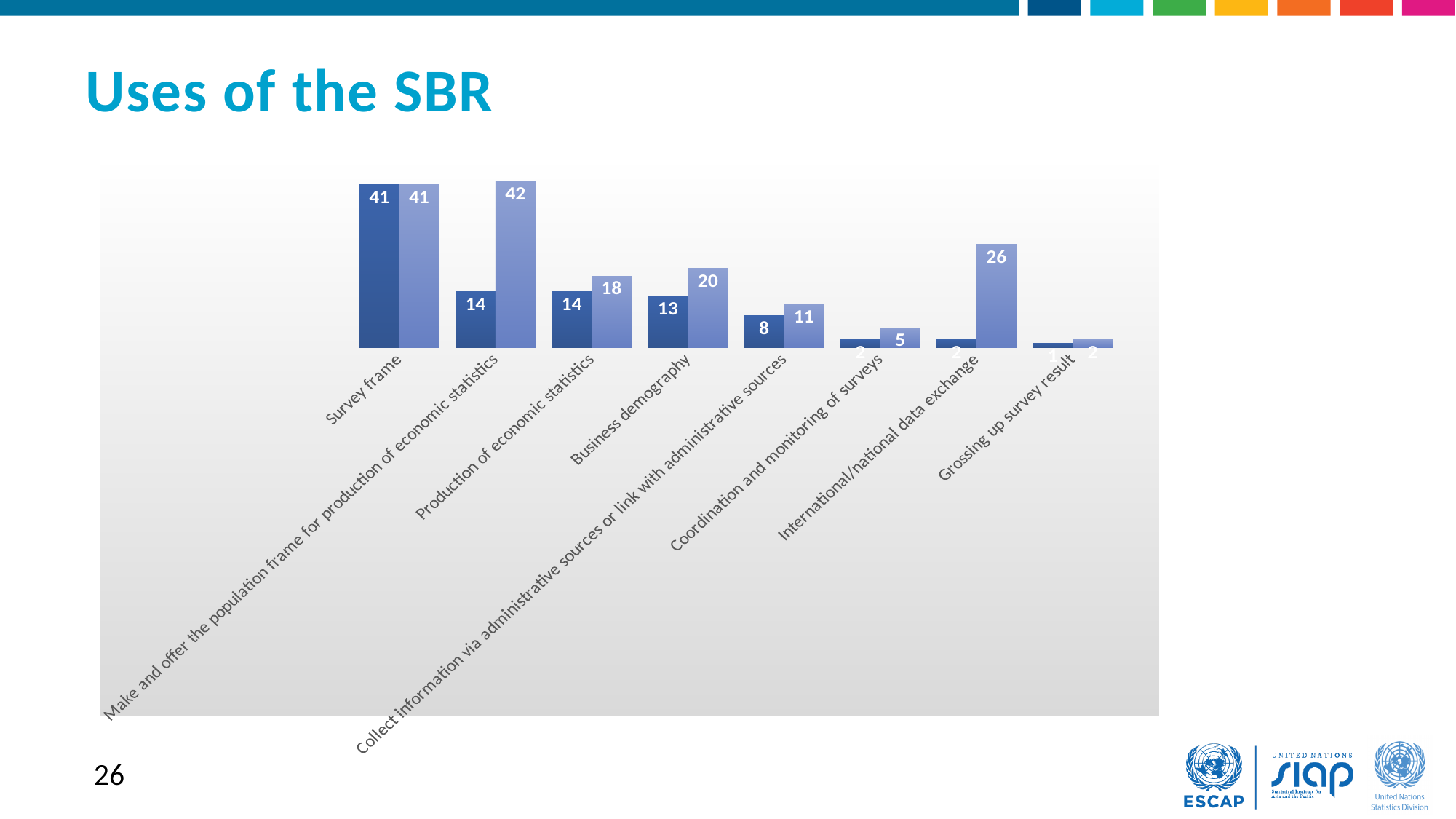

Uses of the SBR

### Chart

| Category | CPR2021 | CPR2023 |
|---|---|---|
| Survey frame | 41.0 | 41.0 |
| Make and offer the population frame for production of economic statistics | 14.0 | 42.0 |
| Production of economic statistics | 14.0 | 18.0 |
| Business demography | 13.0 | 20.0 |
| Collect information via administrative sources or link with administrative sources | 8.0 | 11.0 |
| Coordination and monitoring of surveys | 2.0 | 5.0 |
| International/national data exchange | 2.0 | 26.0 |
| Grossing up survey result | 1.0 | 2.0 |
26